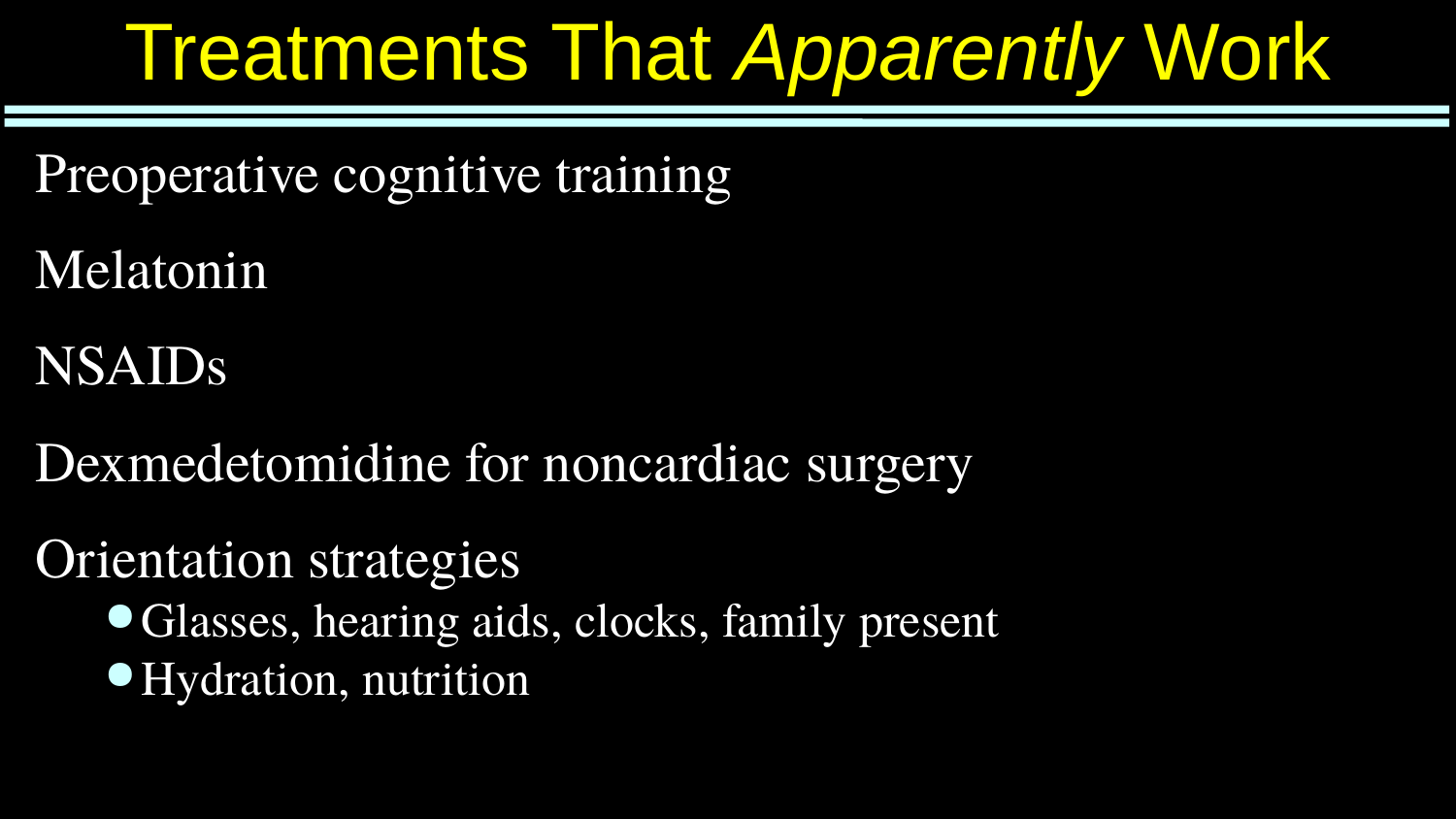

# Treatments That Apparently Work
Preoperative cognitive training
Melatonin
NSAIDs
Dexmedetomidine for noncardiac surgery
Orientation strategies
Glasses, hearing aids, clocks, family present
Hydration, nutrition